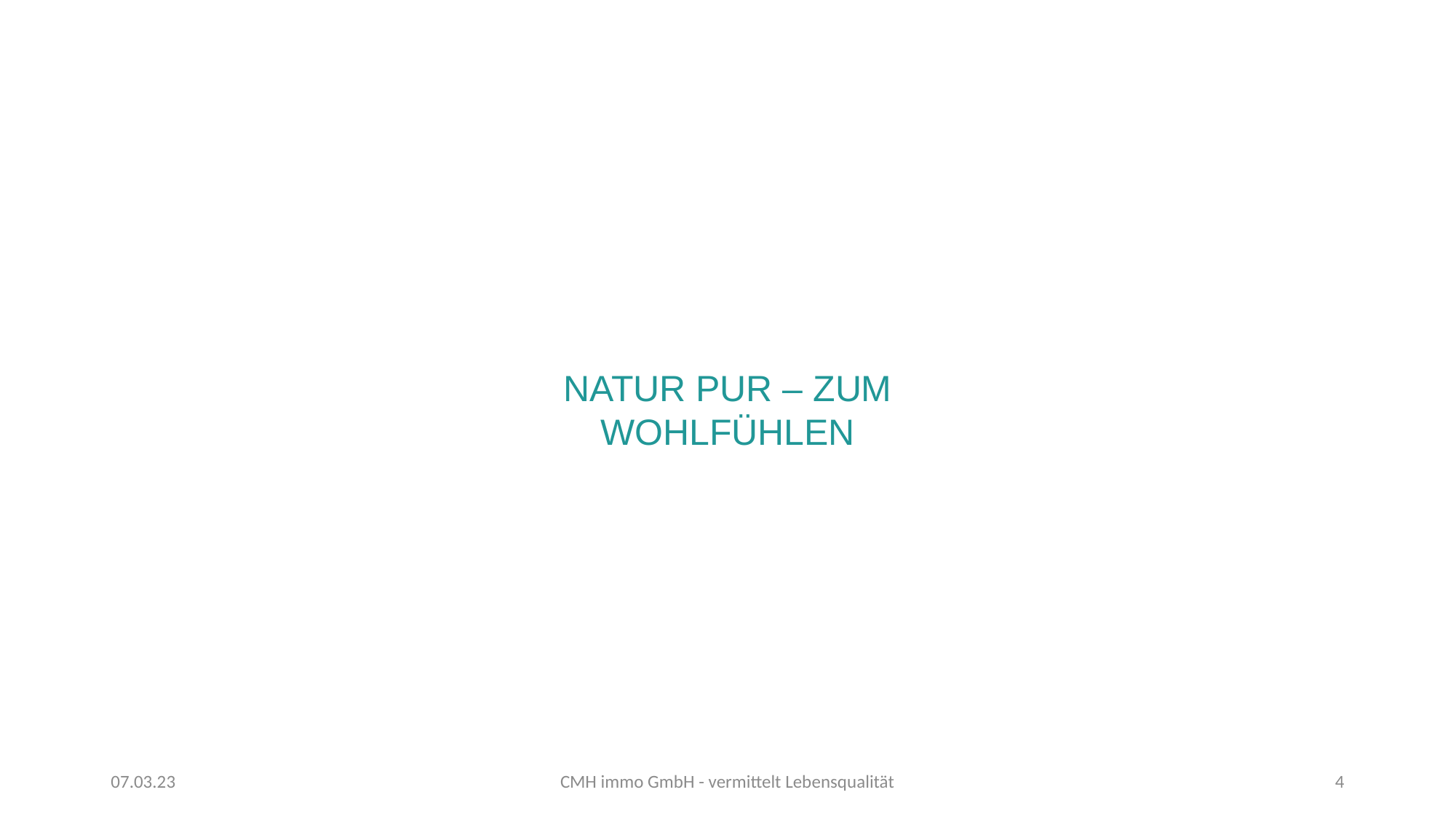

NATUR PUR – ZUM WOHLFÜHLEN
07.03.23
CMH immo GmbH - vermittelt Lebensqualität
4